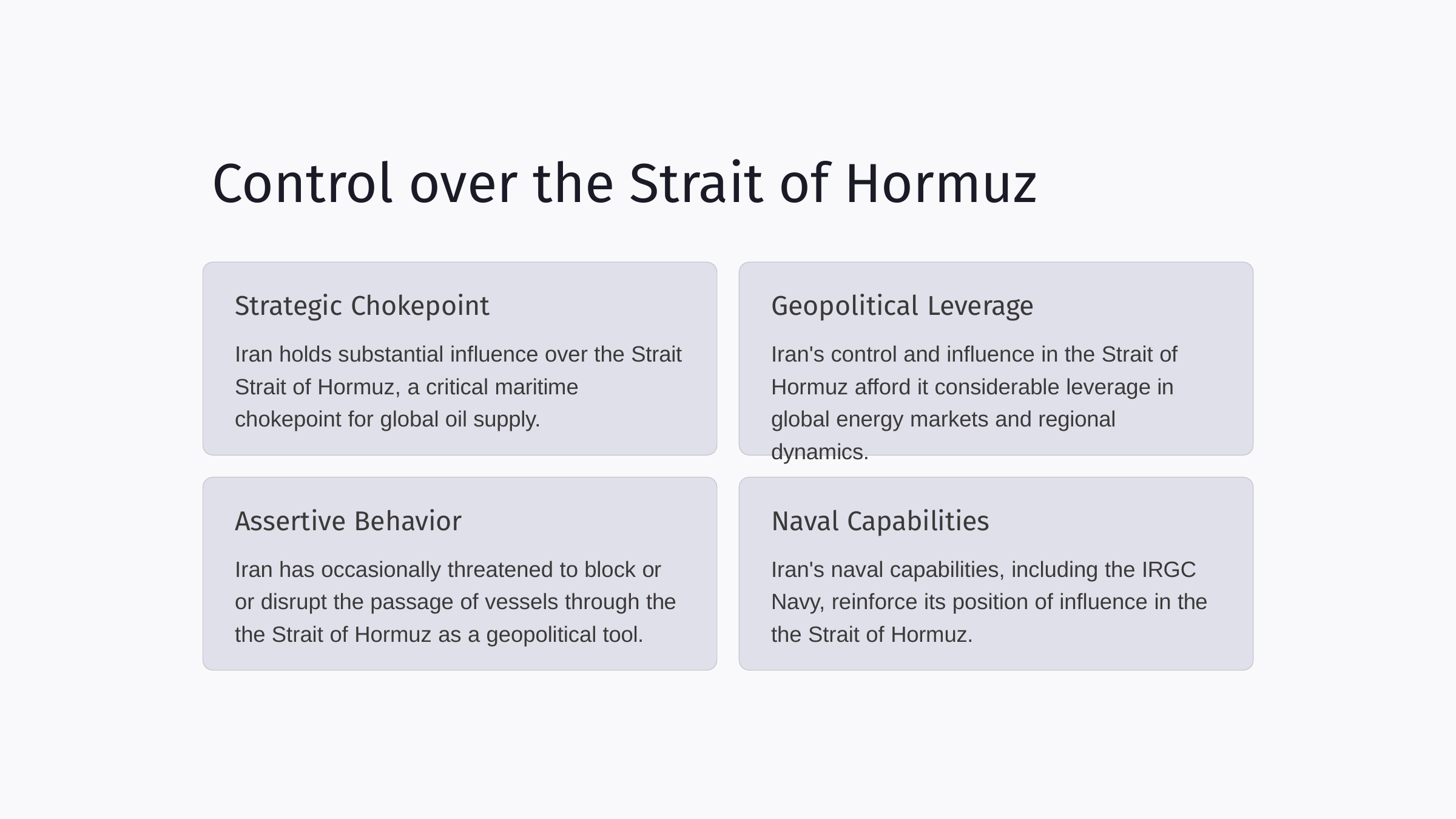

# Control over the Strait of Hormuz

Strategic Chokepoint
Iran holds substantial influence over the Strait Strait of Hormuz, a critical maritime chokepoint for global oil supply.
Geopolitical Leverage
Iran's control and influence in the Strait of Hormuz afford it considerable leverage in global energy markets and regional dynamics.

Naval Capabilities
Iran's naval capabilities, including the IRGC Navy, reinforce its position of influence in the the Strait of Hormuz.

Assertive Behavior
Iran has occasionally threatened to block or or disrupt the passage of vessels through the the Strait of Hormuz as a geopolitical tool.